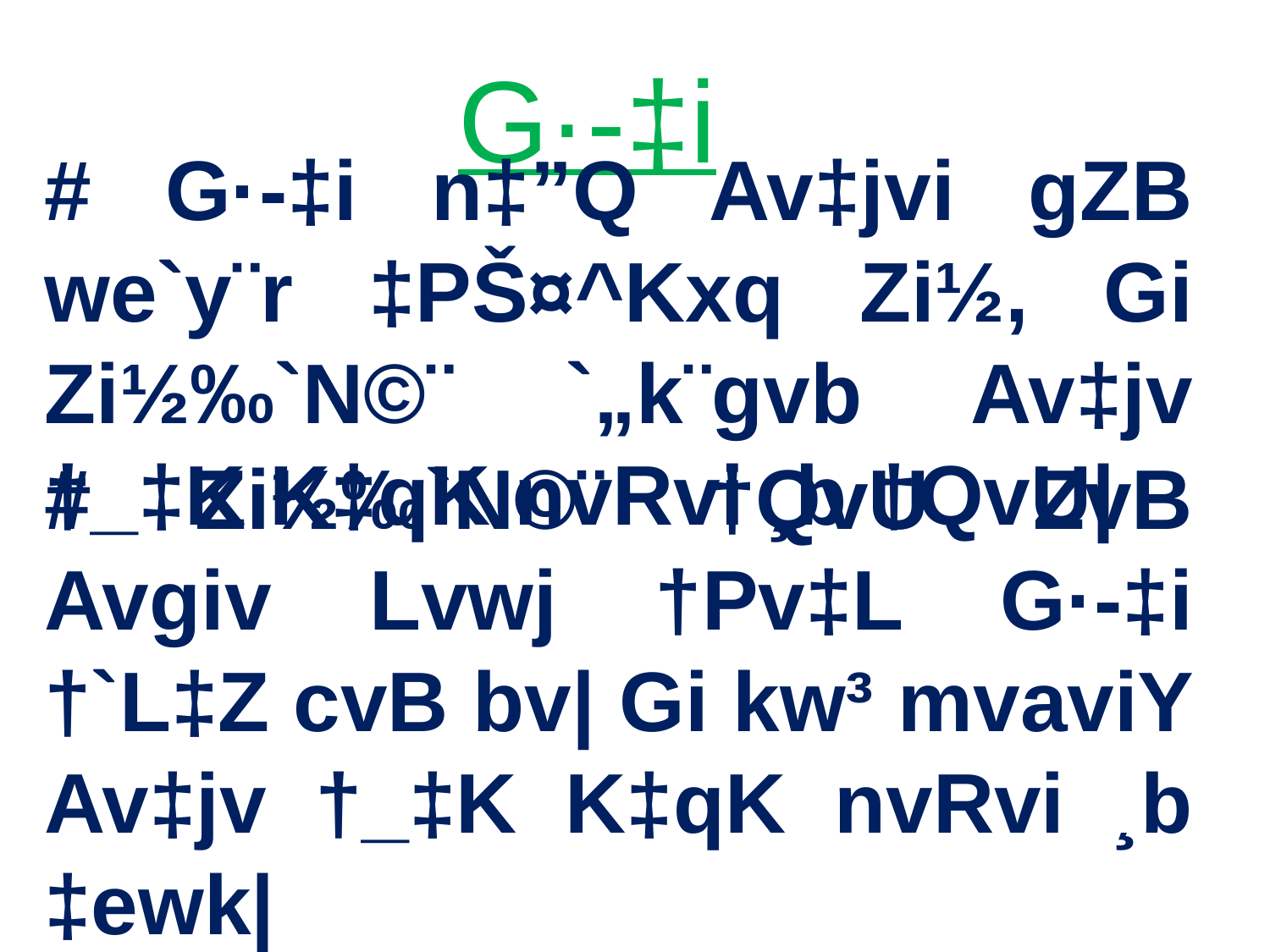

G·-‡i
# G·-‡i n‡”Q Av‡jvi gZB we`y¨r ‡PŠ¤^Kxq Zi½, Gi Zi½‰`N©¨ `„k¨gvb Av‡jv †_‡K K‡qK nvRvi ¸b †QvU|
# Zi½‰`N©¨ †QvU ZvB Avgiv Lvwj †Pv‡L G·-‡i †`L‡Z cvB bv| Gi kw³ mvaviY Av‡jv †_‡K K‡qK nvRvi ¸b ‡ewk|